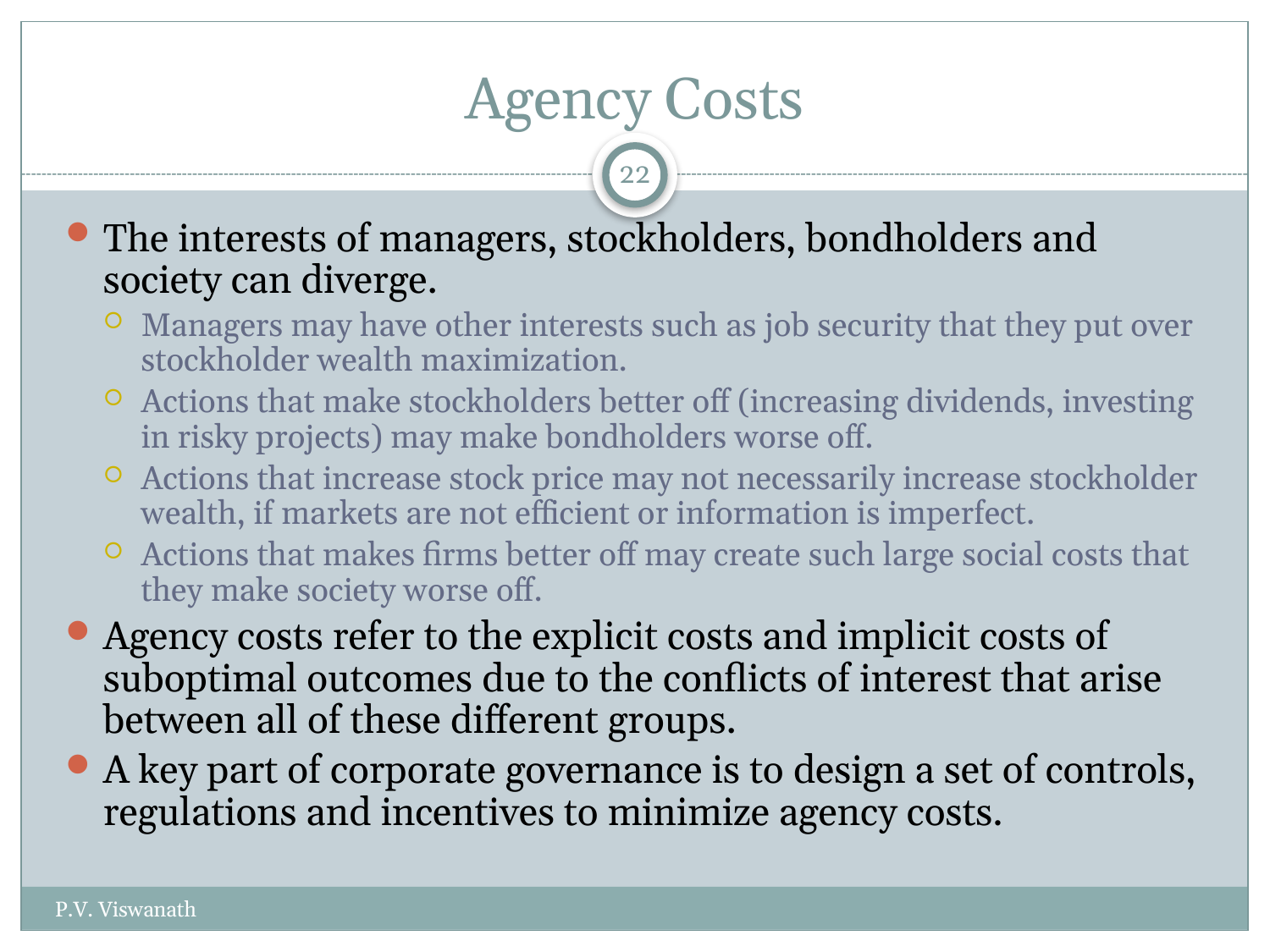

# Agency Costs
22
The interests of managers, stockholders, bondholders and society can diverge.
Managers may have other interests such as job security that they put over stockholder wealth maximization.
Actions that make stockholders better off (increasing dividends, investing in risky projects) may make bondholders worse off.
Actions that increase stock price may not necessarily increase stockholder wealth, if markets are not efficient or information is imperfect.
Actions that makes firms better off may create such large social costs that they make society worse off.
Agency costs refer to the explicit costs and implicit costs of suboptimal outcomes due to the conflicts of interest that arise between all of these different groups.
A key part of corporate governance is to design a set of controls, regulations and incentives to minimize agency costs.

P.V. Viswanath